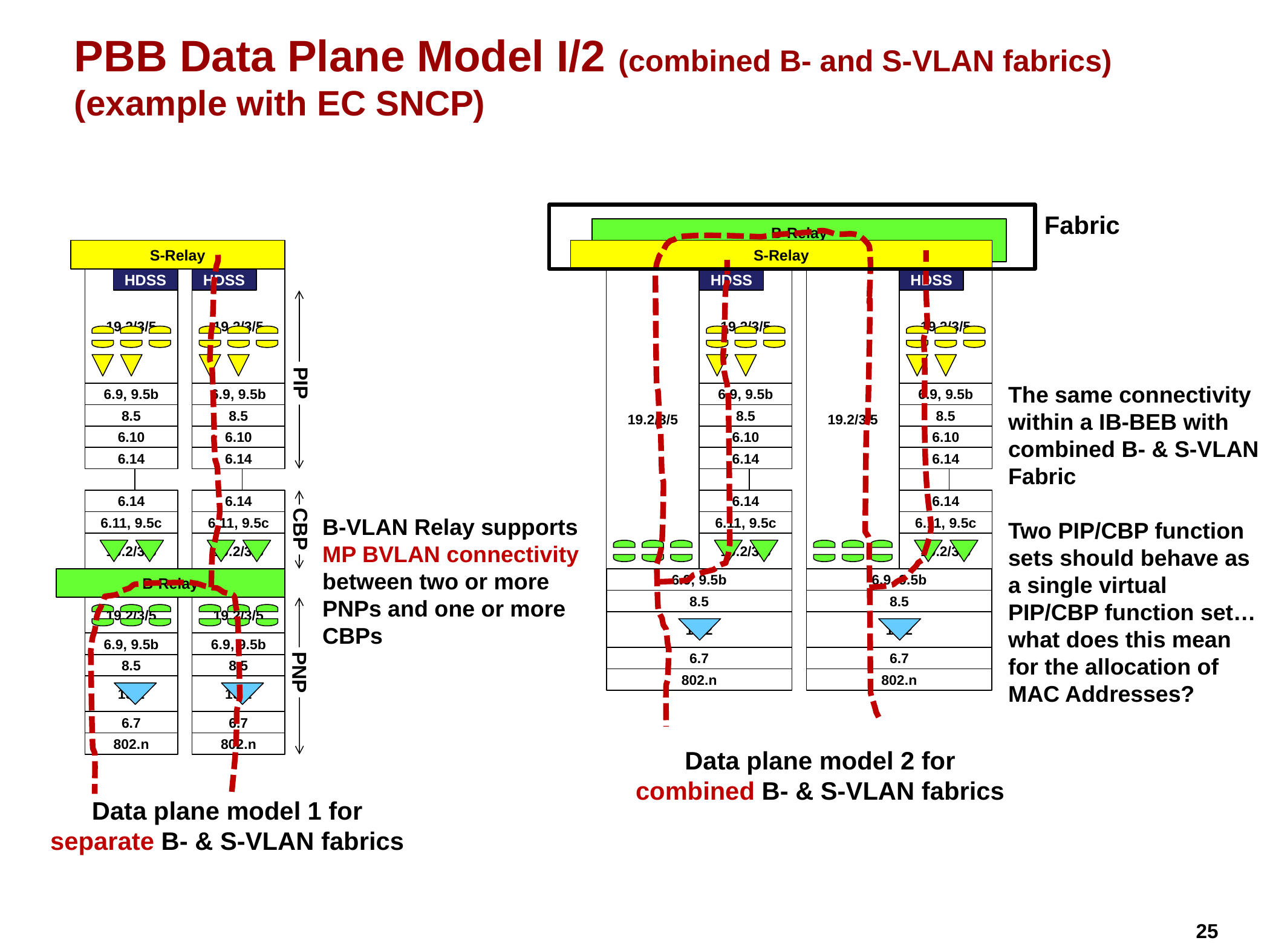

# PBB Data Plane Model I/2 (combined B- and S-VLAN fabrics) (example with EC SNCP)

Fabric
B-Relay
S-Relay
S-Relay

19.2/3/5
HDSS
HDSS
19.2/3/5
19.2/3/5
19.2/3/5
HDSS
19.2/3/5
19.2/3/5
HDSS

PIP
The same connectivity within a IB-BEB with combined B- & S-VLAN Fabric

Two PIP/CBP function sets should behave as a single virtual PIP/CBP function set… what does this mean for the allocation of MAC Addresses?
6.9, 9.5b
6.9, 9.5b
6.9, 9.5b
6.9, 9.5b
8.5
8.5
8.5
8.5
6.10
6.10
6.10
6.10
6.14
6.14
6.14
6.14
6.14
6.14
6.14
6.14
B-VLAN Relay supports MP BVLAN connectivity between two or more PNPs and one or more CBPs
6.11, 9.5c
6.11, 9.5c
6.11, 9.5c
6.11, 9.5c
CBP
19.2/3/5
19.2/3/5
19.2/3/5
19.2/3/5

B-Relay
6.9, 9.5b
6.9, 9.5b

8.5
8.5
19.2/3/5
19.2/3/5

19.2
19.2

6.9, 9.5b
6.9, 9.5b
6.7
6.7
8.5
8.5
PNP
802.n
802.n
19.2
19.2

6.7
6.7
802.n
802.n
Data plane model 2 for combined B- & S-VLAN fabrics
Data plane model 1 for separate B- & S-VLAN fabrics